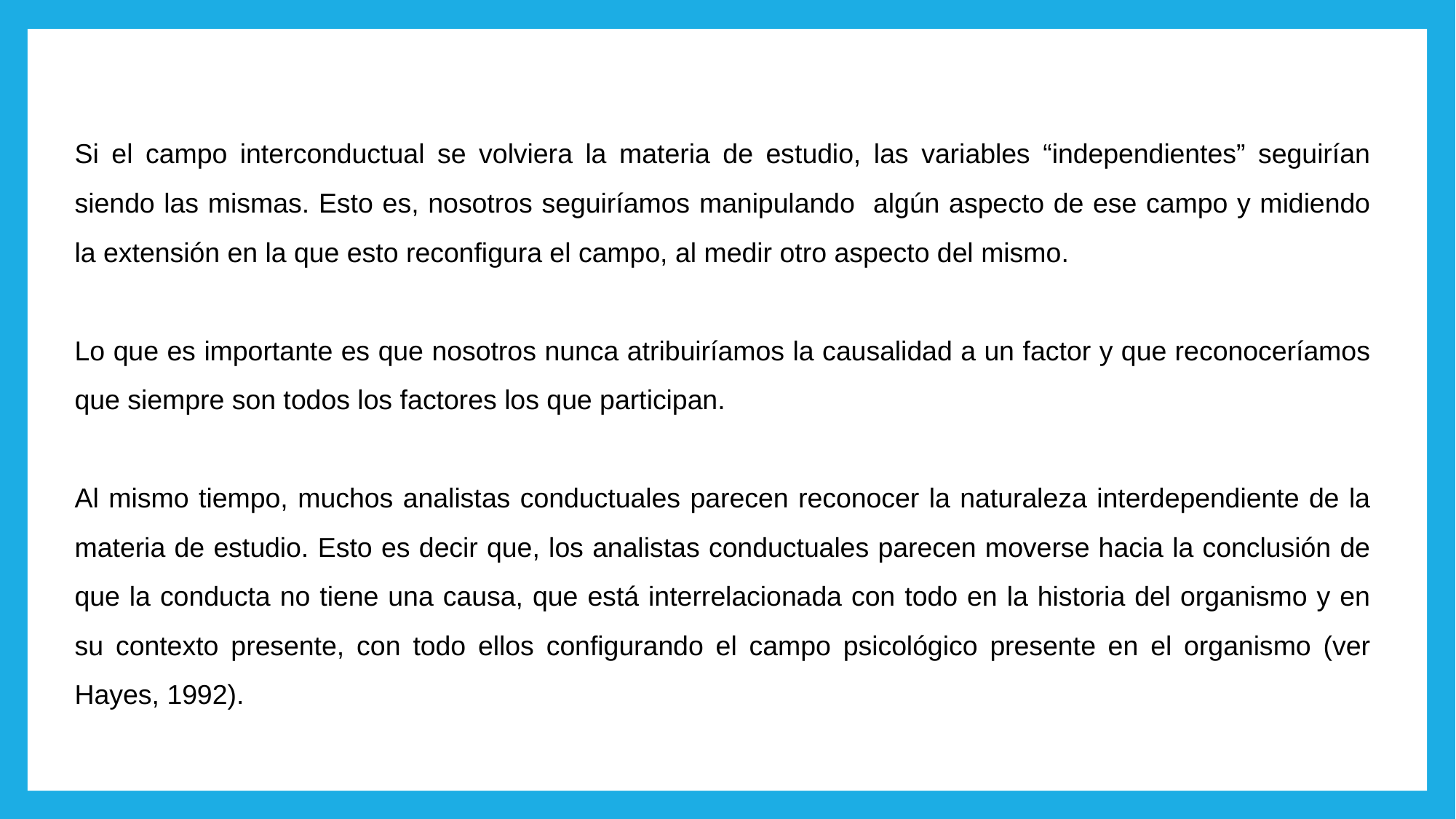

Si el campo interconductual se volviera la materia de estudio, las variables “independientes” seguirían siendo las mismas. Esto es, nosotros seguiríamos manipulando  algún aspecto de ese campo y midiendo la extensión en la que esto reconfigura el campo, al medir otro aspecto del mismo.

Lo que es importante es que nosotros nunca atribuiríamos la causalidad a un factor y que reconoceríamos que siempre son todos los factores los que participan.

Al mismo tiempo, muchos analistas conductuales parecen reconocer la naturaleza interdependiente de la materia de estudio. Esto es decir que, los analistas conductuales parecen moverse hacia la conclusión de que la conducta no tiene una causa, que está interrelacionada con todo en la historia del organismo y en su contexto presente, con todo ellos configurando el campo psicológico presente en el organismo (ver Hayes, 1992).